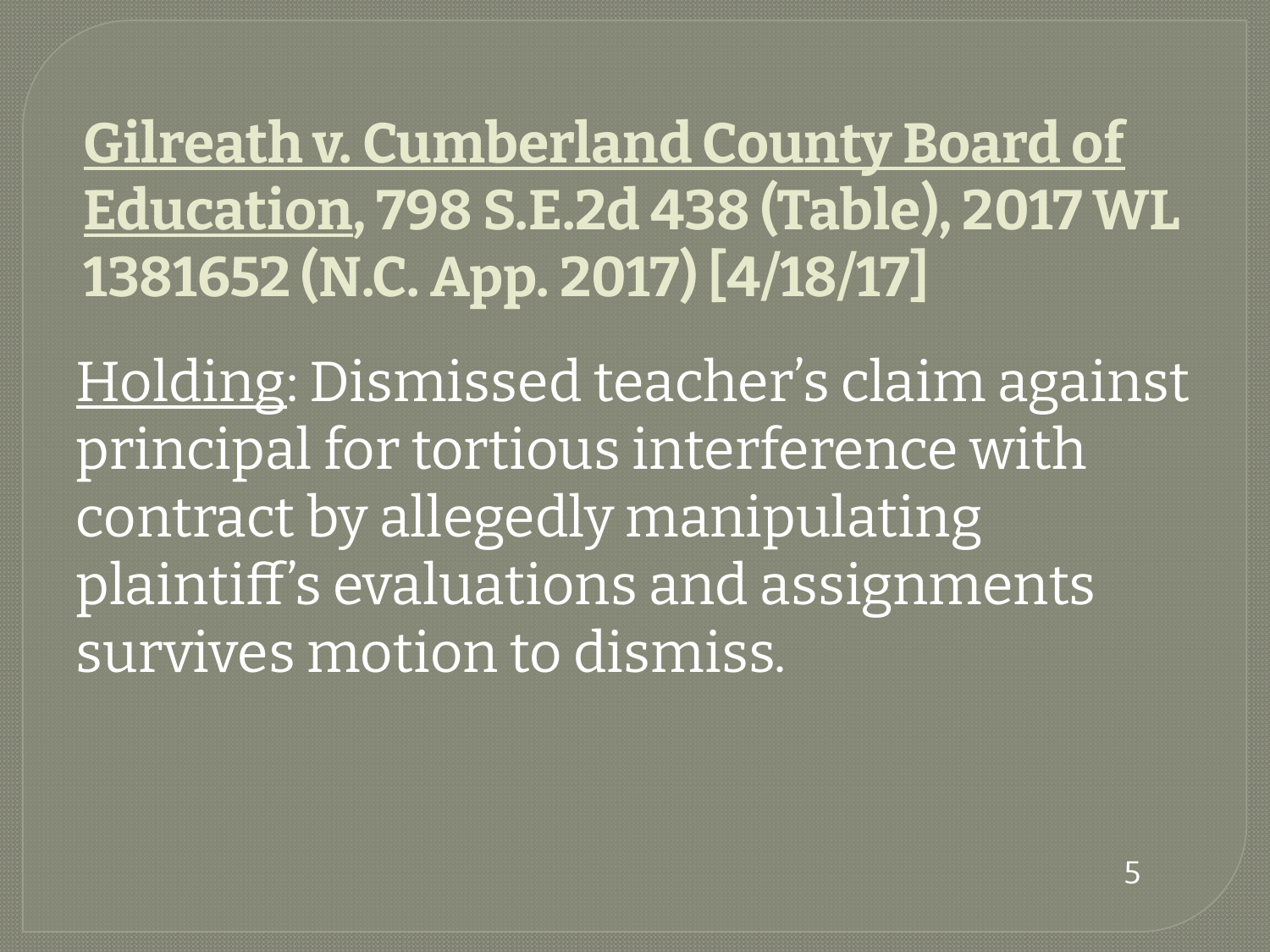

# Gilreath v. Cumberland County Board of Education, 798 S.E.2d 438 (Table), 2017 WL 1381652 (N.C. App. 2017) [4/18/17]
Holding: Dismissed teacher’s claim against principal for tortious interference with contract by allegedly manipulating plaintiff’s evaluations and assignments survives motion to dismiss.
5